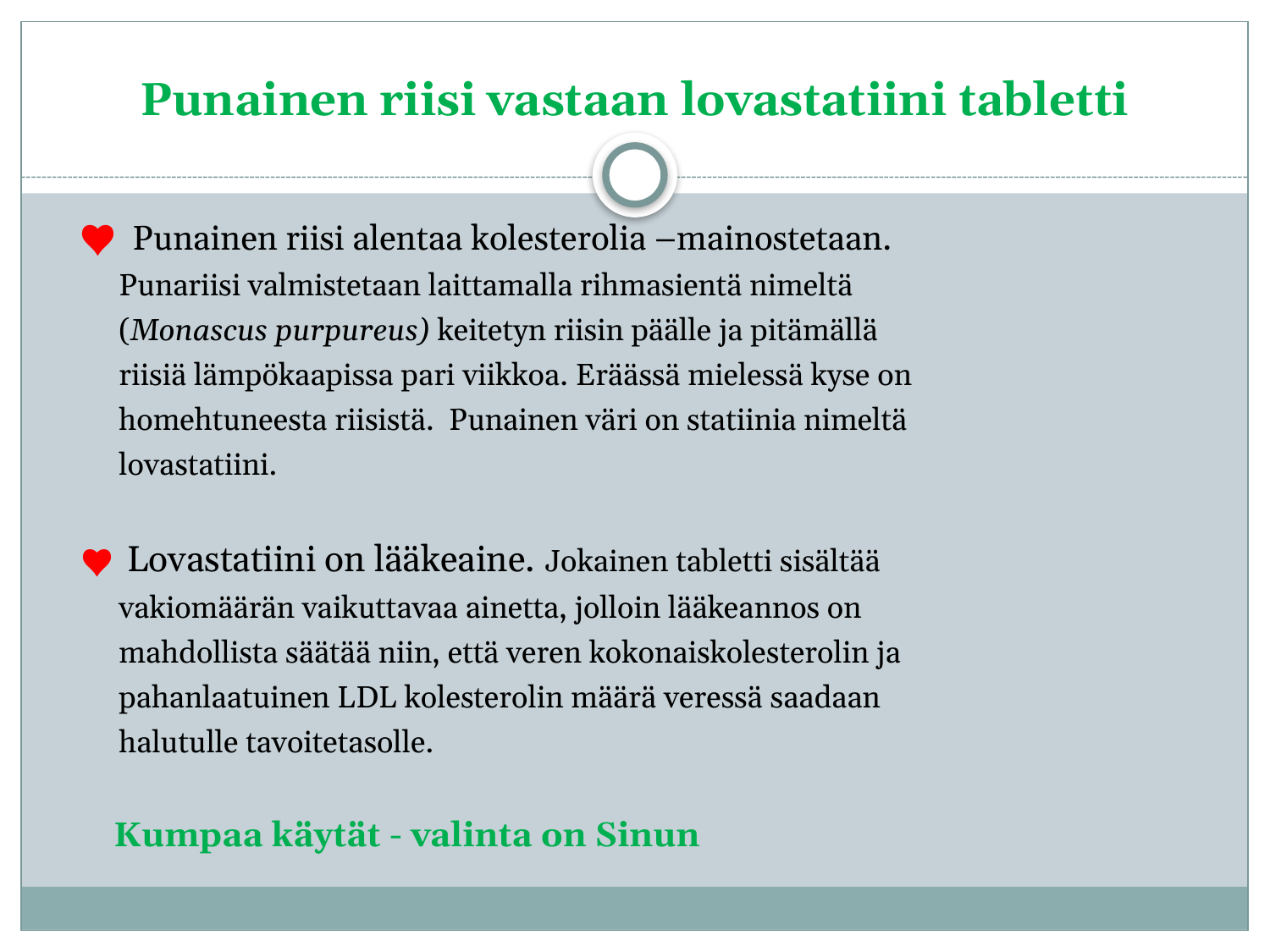

# Punainen riisi vastaan lovastatiini tabletti
     ♥  Punainen riisi alentaa kolesterolia –mainostetaan.
           Punariisi valmistetaan laittamalla rihmasientä nimeltä
           (Monascus purpureus) keitetyn riisin päälle ja pitämällä
           riisiä lämpökaapissa pari viikkoa. Eräässä mielessä kyse on
           homehtuneesta riisistä.  Punainen väri on statiinia nimeltä
           lovastatiini.

      ♥  Lovastatiini on lääkeaine. Jokainen tabletti sisältää
           vakiomäärän vaikuttavaa ainetta, jolloin lääkeannos on
           mahdollista säätää niin, että veren kokonaiskolesterolin ja
           pahanlaatuinen LDL kolesterolin määrä veressä saadaan
           halutulle tavoitetasolle.

        Kumpaa käytät - valinta on Sinun